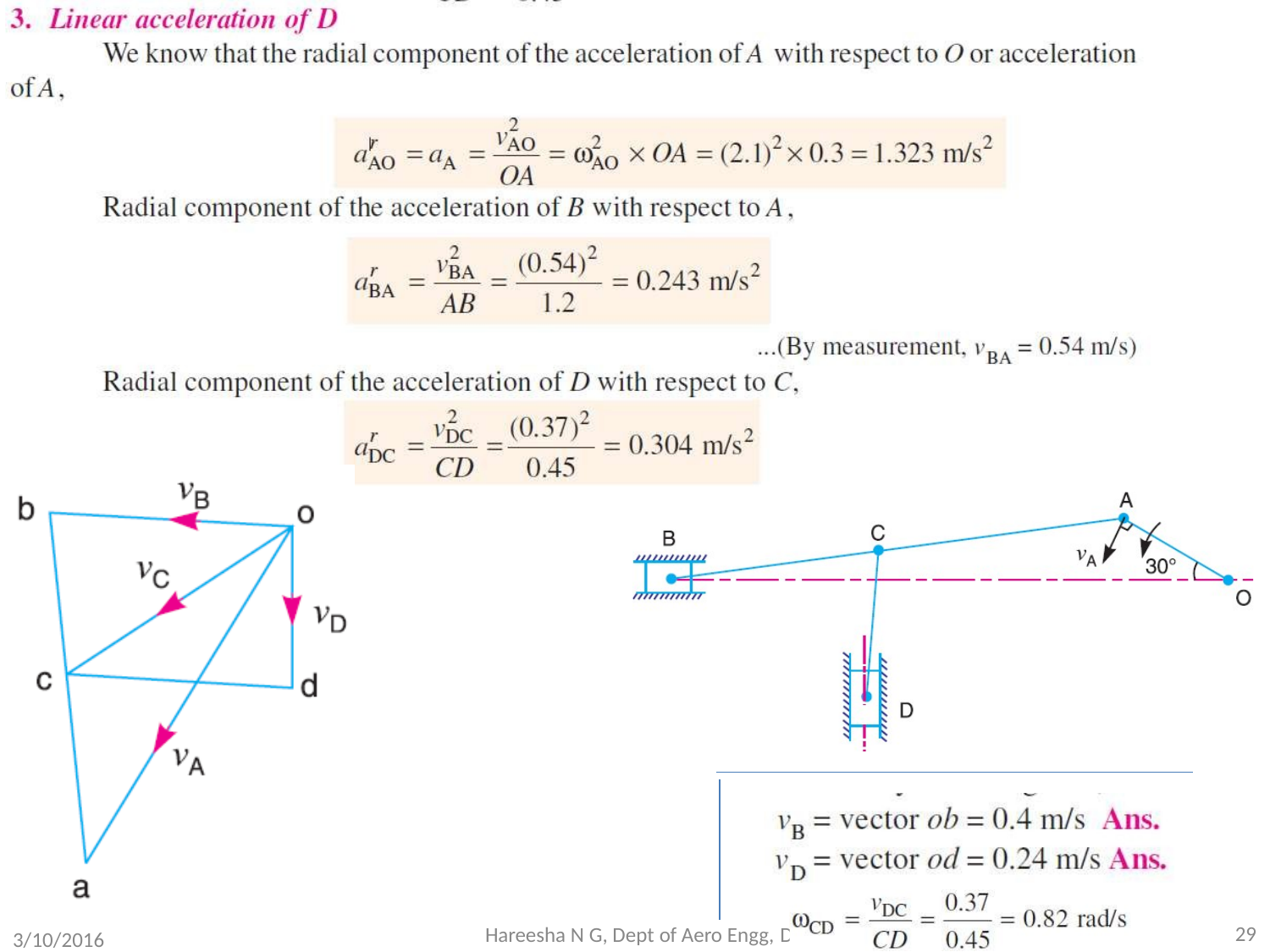

29
Hareesha N G, Dept of Aero Engg,
3/10/2016
DSCE, Blore